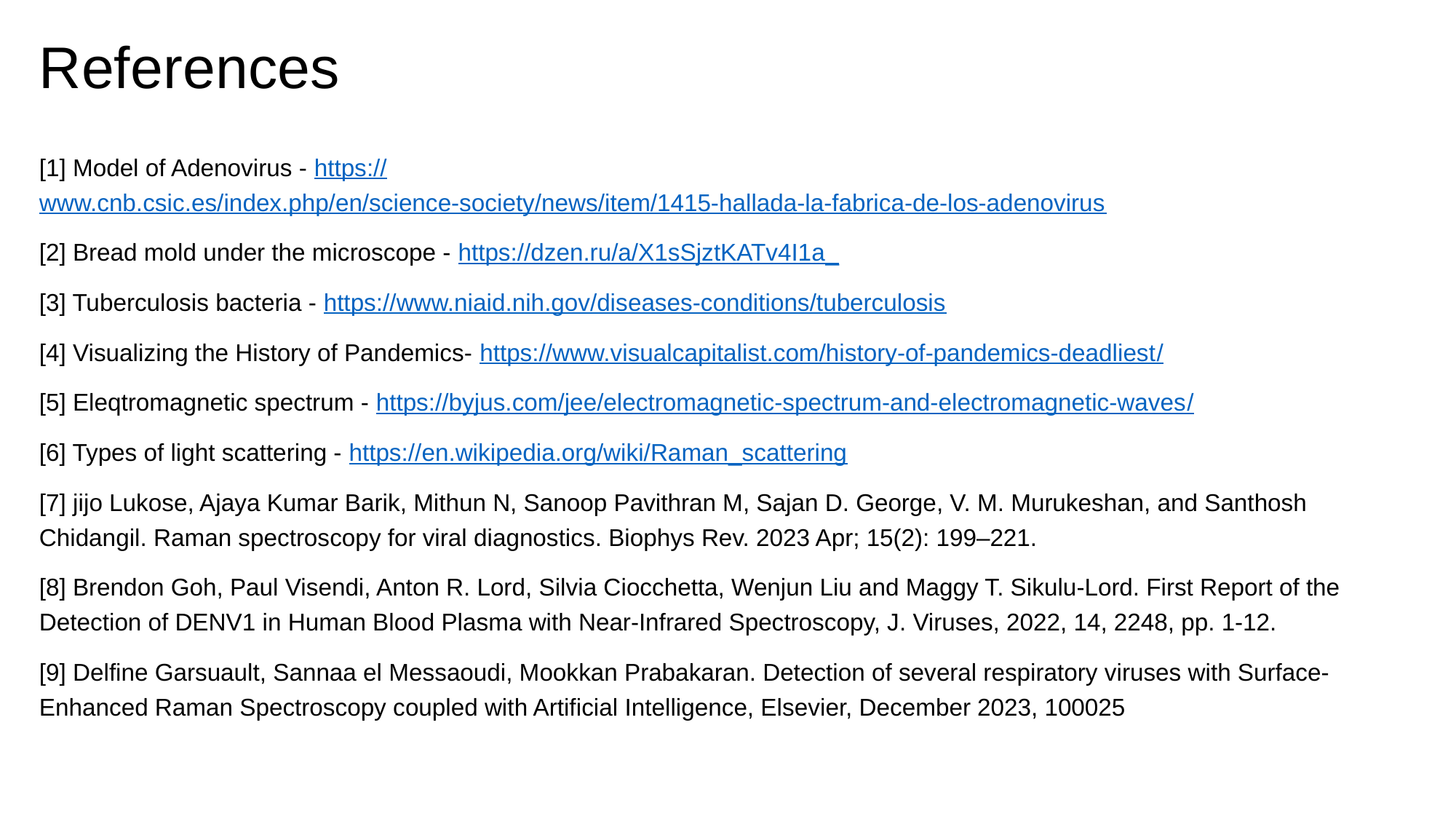

# References
[1] Model of Adenovirus - https://www.cnb.csic.es/index.php/en/science-society/news/item/1415-hallada-la-fabrica-de-los-adenovirus
[2] Bread mold under the microscope - https://dzen.ru/a/X1sSjztKATv4I1a_
[3] Tuberculosis bacteria - https://www.niaid.nih.gov/diseases-conditions/tuberculosis
[4] Visualizing the History of Pandemics- https://www.visualcapitalist.com/history-of-pandemics-deadliest/
[5] Eleqtromagnetic spectrum - https://byjus.com/jee/electromagnetic-spectrum-and-electromagnetic-waves/
[6] Types of light scattering - https://en.wikipedia.org/wiki/Raman_scattering
[7] jijo Lukose, Ajaya Kumar Barik, Mithun N, Sanoop Pavithran M, Sajan D. George, V. M. Murukeshan, and Santhosh Chidangil. Raman spectroscopy for viral diagnostics. Biophys Rev. 2023 Apr; 15(2): 199–221.
[8] Brendon Goh, Paul Visendi, Anton R. Lord, Silvia Ciocchetta, Wenjun Liu and Maggy T. Sikulu-Lord. First Report of the Detection of DENV1 in Human Blood Plasma with Near-Infrared Spectroscopy, J. Viruses, 2022, 14, 2248, pp. 1-12.
[9] Delfine Garsuault, Sannaa el Messaoudi, Mookkan Prabakaran. Detection of several respiratory viruses with Surface-Enhanced Raman Spectroscopy coupled with Artificial Intelligence, Elsevier, December 2023, 100025